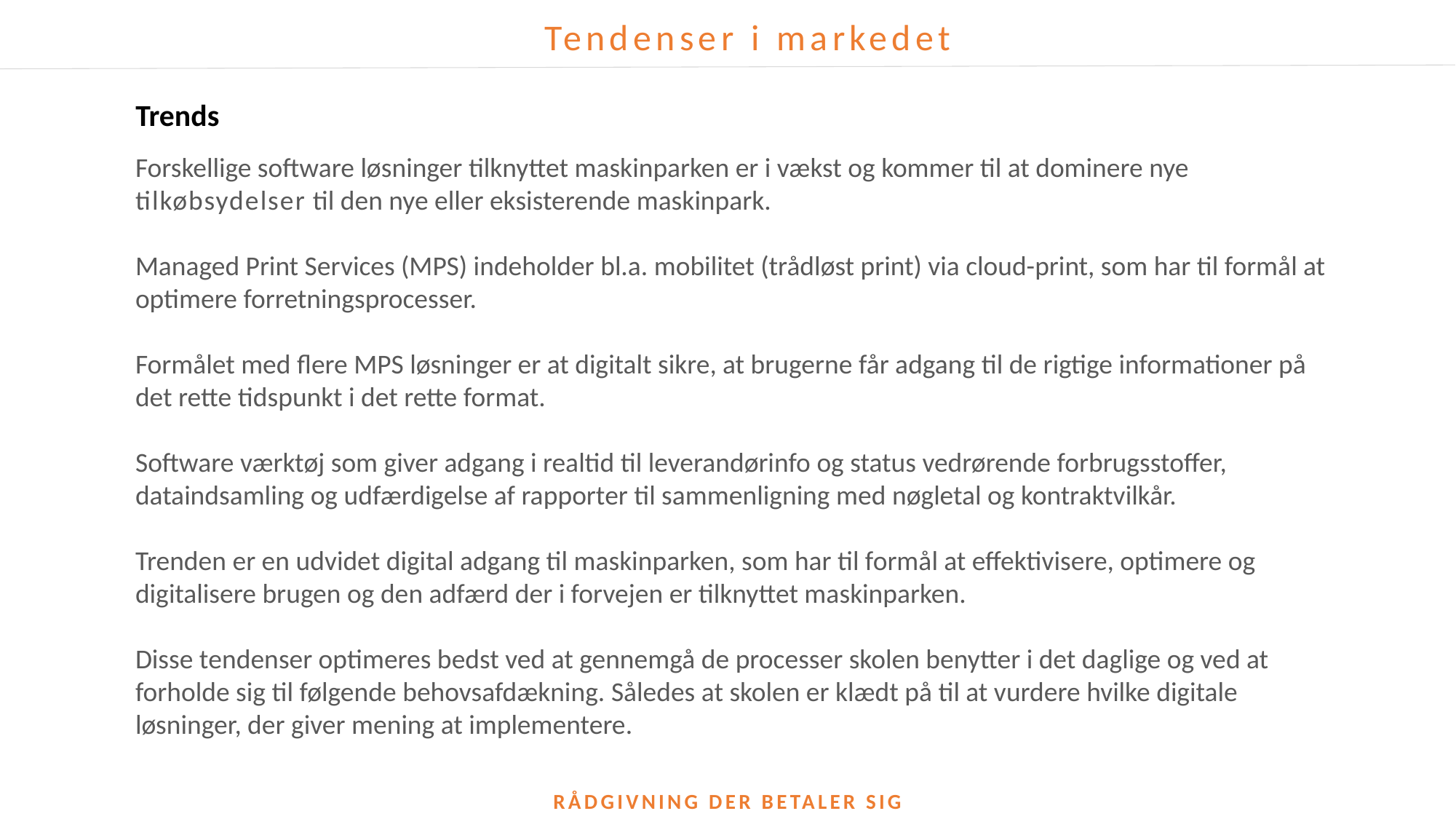

Tendenser i markedet
Trends
Forskellige software løsninger tilknyttet maskinparken er i vækst og kommer til at dominere nye tilkøbsydelser til den nye eller eksisterende maskinpark.

Managed Print Services (MPS) indeholder bl.a. mobilitet (trådløst print) via cloud-print, som har til formål at optimere forretningsprocesser.

Formålet med flere MPS løsninger er at digitalt sikre, at brugerne får adgang til de rigtige informationer på det rette tidspunkt i det rette format.

Software værktøj som giver adgang i realtid til leverandørinfo og status vedrørende forbrugsstoffer, dataindsamling og udfærdigelse af rapporter til sammenligning med nøgletal og kontraktvilkår.

Trenden er en udvidet digital adgang til maskinparken, som har til formål at effektivisere, optimere og digitalisere brugen og den adfærd der i forvejen er tilknyttet maskinparken.

Disse tendenser optimeres bedst ved at gennemgå de processer skolen benytter i det daglige og ved at forholde sig til følgende behovsafdækning. Således at skolen er klædt på til at vurdere hvilke digitale løsninger, der giver mening at implementere.
RÅDGIVNING DER BETALER SIG